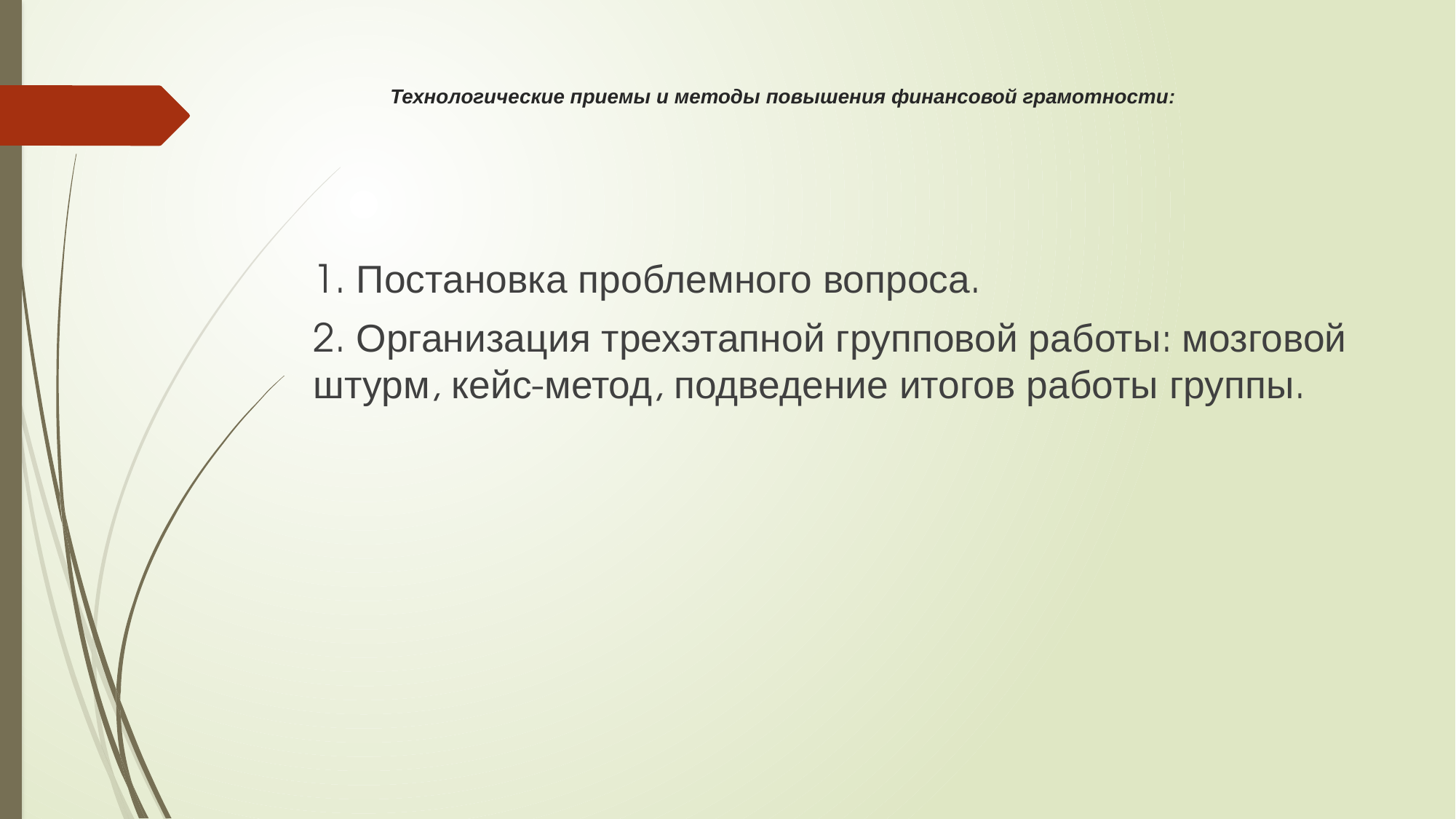

# Технологические приемы и методы повышения финансовой грамотности:
1. Постановка проблемного вопроса.
2. Организация трехэтапной групповой работы: мозговой штурм, кейс-метод, подведение итогов работы группы.